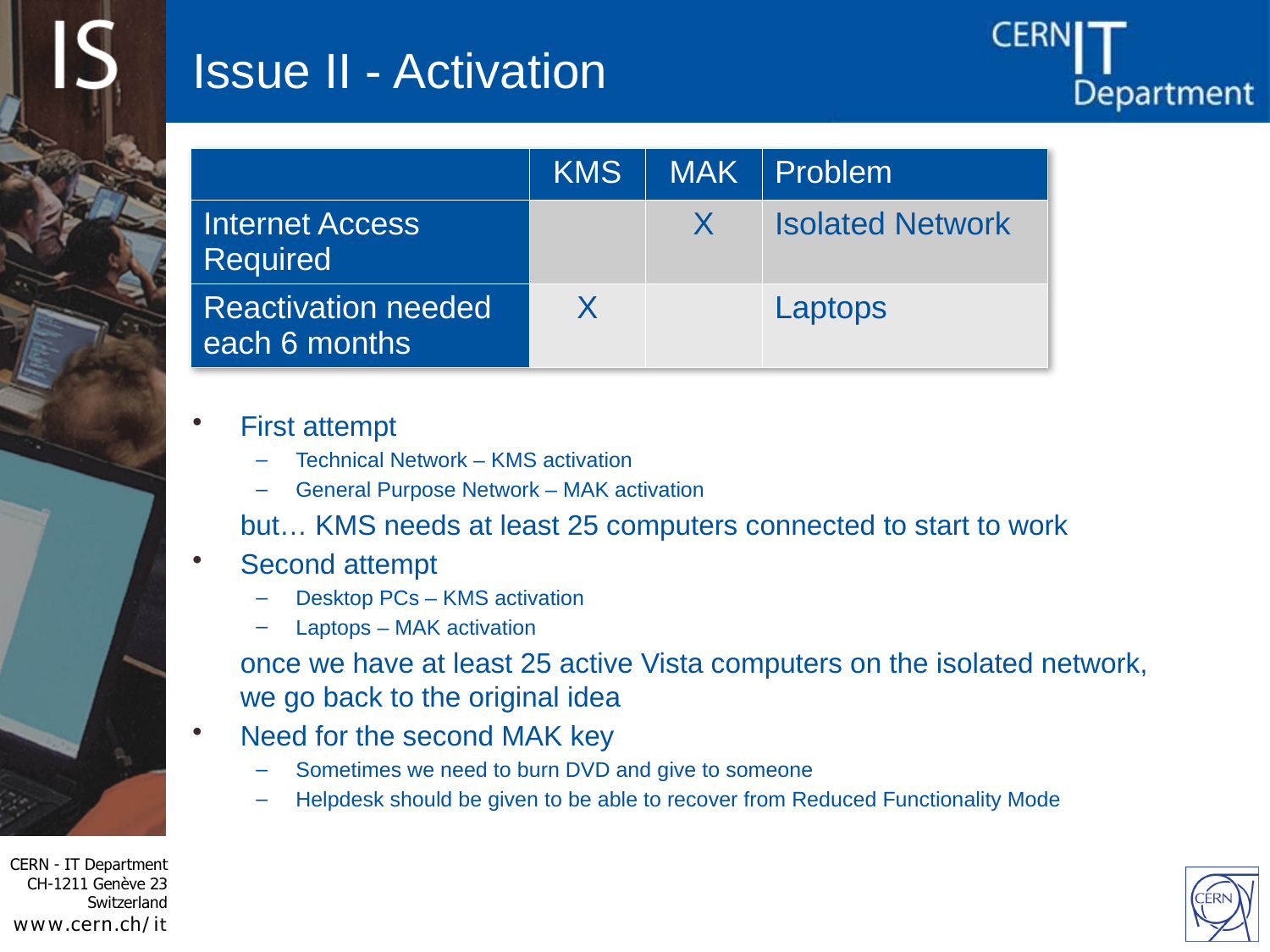

# Issue II - Activation
|  | KMS | MAK | Problem |
| --- | --- | --- | --- |
| Internet Access Required |  | X | Isolated Network |
| Reactivation needed each 6 months | X |  | Laptops |
First attempt
Technical Network – KMS activation
General Purpose Network – MAK activation
	but… KMS needs at least 25 computers connected to start to work
Second attempt
Desktop PCs – KMS activation
Laptops – MAK activation
	once we have at least 25 active Vista computers on the isolated network, we go back to the original idea
Need for the second MAK key
Sometimes we need to burn DVD and give to someone
Helpdesk should be given to be able to recover from Reduced Functionality Mode